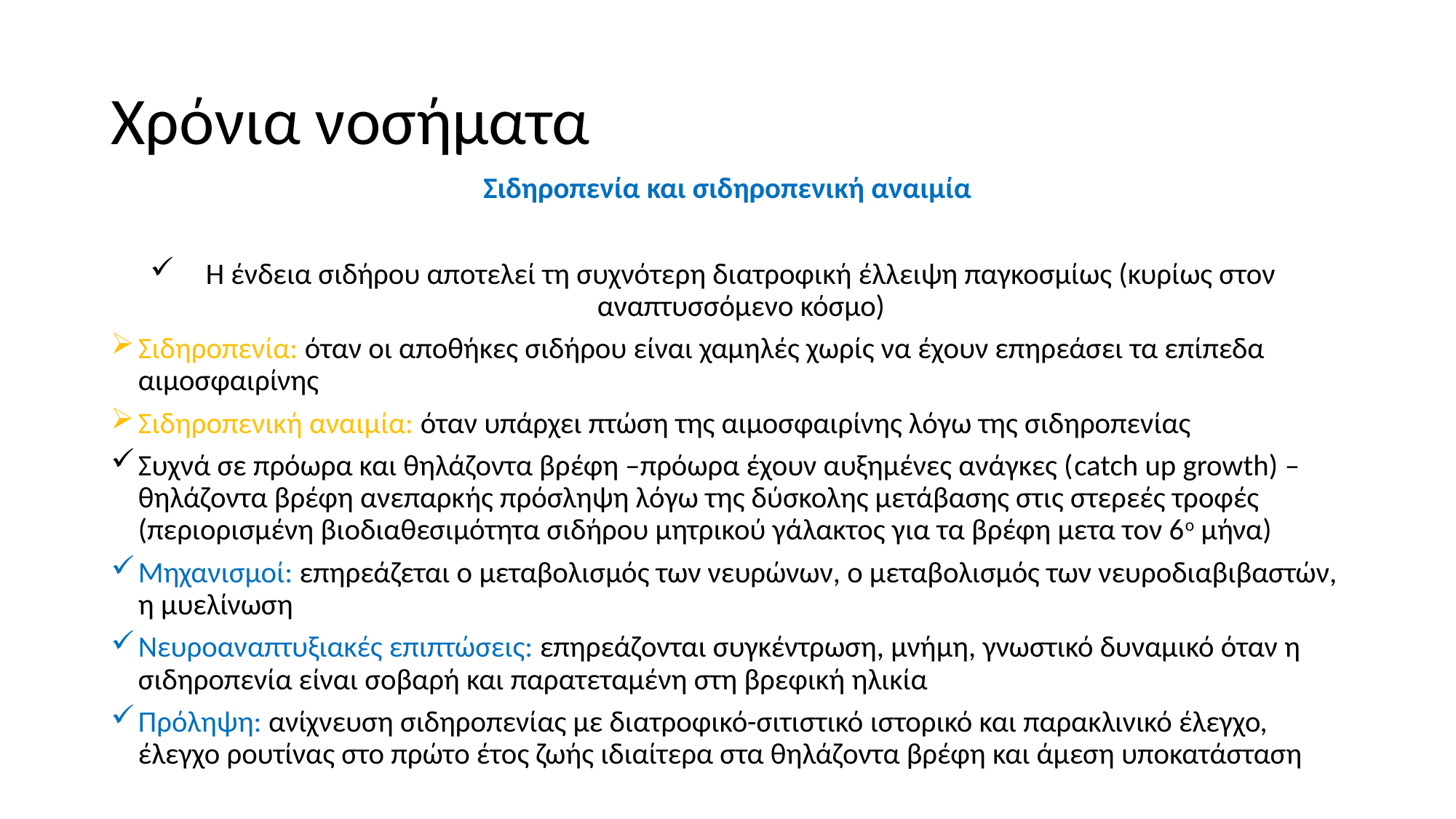

# Χρόνια νοσήματα
Σιδηροπενία και σιδηροπενική αναιμία

Η ένδεια σιδήρου αποτελεί τη συχνότερη διατροφική έλλειψη παγκοσμίως (κυρίως στον αναπτυσσόμενο κόσμο)
Σιδηροπενία: όταν οι αποθήκες σιδήρου είναι χαμηλές χωρίς να έχουν επηρεάσει τα επίπεδα αιμοσφαιρίνης
Σιδηροπενική αναιμία: όταν υπάρχει πτώση της αιμοσφαιρίνης λόγω της σιδηροπενίας
Συχνά σε πρόωρα και θηλάζοντα βρέφη –πρόωρα έχουν αυξημένες ανάγκες (catch up growth) – θηλάζοντα βρέφη ανεπαρκής πρόσληψη λόγω της δύσκολης μετάβασης στις στερεές τροφές (περιορισμένη βιοδιαθεσιμότητα σιδήρου μητρικού γάλακτος για τα βρέφη μετα τον 6ο μήνα)
Μηχανισμοί: επηρεάζεται ο μεταβολισμός των νευρώνων, ο μεταβολισμός των νευροδιαβιβαστών, η μυελίνωση
Νευροαναπτυξιακές επιπτώσεις: επηρεάζονται συγκέντρωση, μνήμη, γνωστικό δυναμικό όταν η σιδηροπενία είναι σοβαρή και παρατεταμένη στη βρεφική ηλικία
Πρόληψη: ανίχνευση σιδηροπενίας με διατροφικό-σιτιστικό ιστορικό και παρακλινικό έλεγχο, έλεγχο ρουτίνας στο πρώτο έτος ζωής ιδιαίτερα στα θηλάζοντα βρέφη και άμεση υποκατάσταση